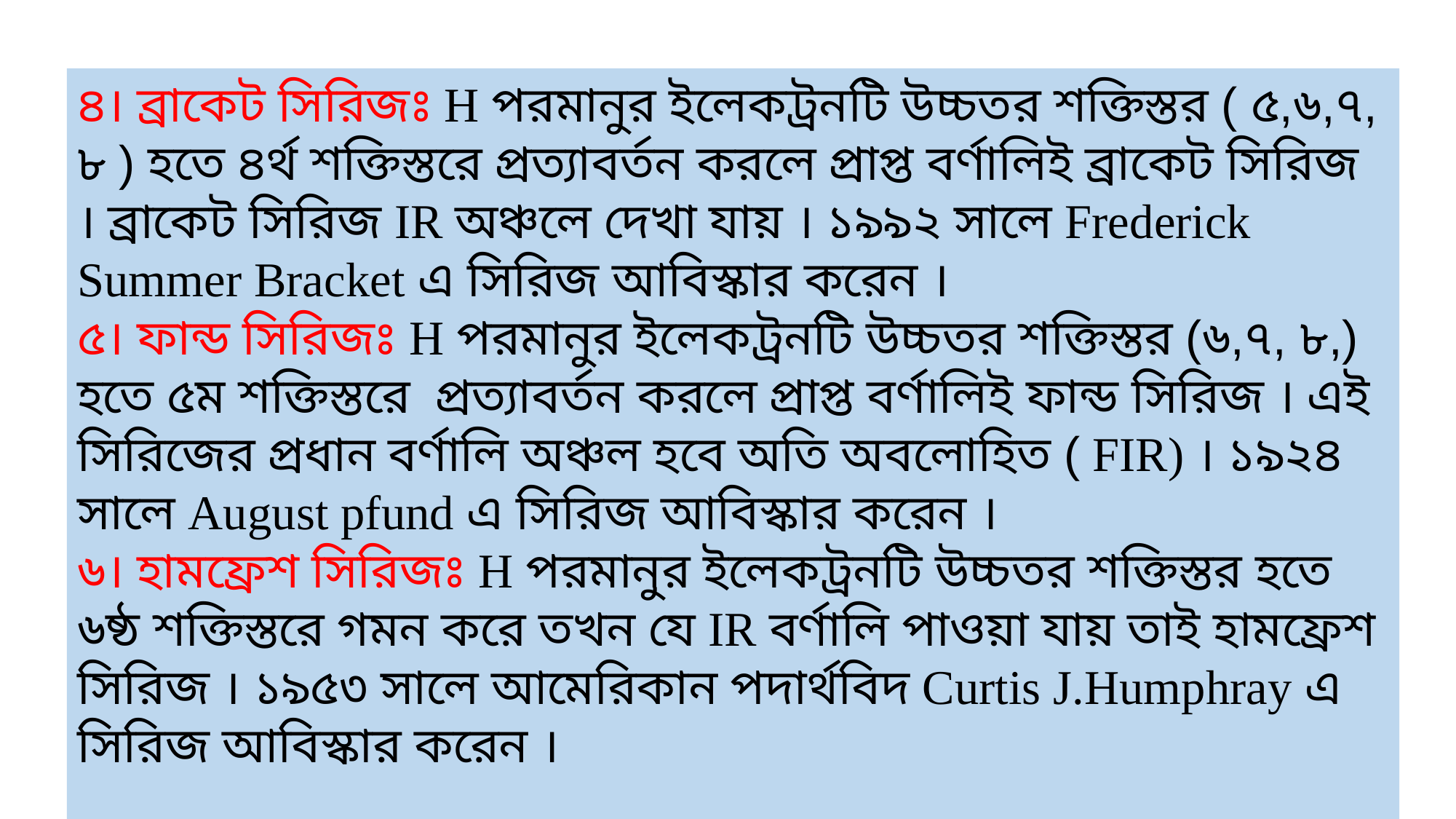

৪। ব্রাকেট সিরিজঃ H পরমানুর ইলেকট্রনটি উচ্চতর শক্তিস্তর ( ৫,৬,৭, ৮ ) হতে ৪র্থ শক্তিস্তরে প্রত্যাবর্তন করলে প্রাপ্ত বর্ণালিই ব্রাকেট সিরিজ । ব্রাকেট সিরিজ IR অঞ্চলে দেখা যায় । ১৯৯২ সালে Frederick Summer Bracket এ সিরিজ আবিস্কার করেন ।
৫। ফান্ড সিরিজঃ H পরমানুর ইলেকট্রনটি উচ্চতর শক্তিস্তর (৬,৭, ৮,) হতে ৫ম শক্তিস্তরে  প্রত্যাবর্তন করলে প্রাপ্ত বর্ণালিই ফান্ড সিরিজ । এই সিরিজের প্রধান বর্ণালি অঞ্চল হবে অতি অবলোহিত ( FIR) । ১৯২৪ সালে August pfund এ সিরিজ আবিস্কার করেন ।
৬। হামফ্রেশ সিরিজঃ H পরমানুর ইলেকট্রনটি উচ্চতর শক্তিস্তর হতে ৬ষ্ঠ শক্তিস্তরে গমন করে তখন যে IR বর্ণালি পাওয়া যায় তাই হামফ্রেশ সিরিজ । ১৯৫৩ সালে আমেরিকান পদার্থবিদ Curtis J.Humphray এ সিরিজ আবিস্কার করেন ।